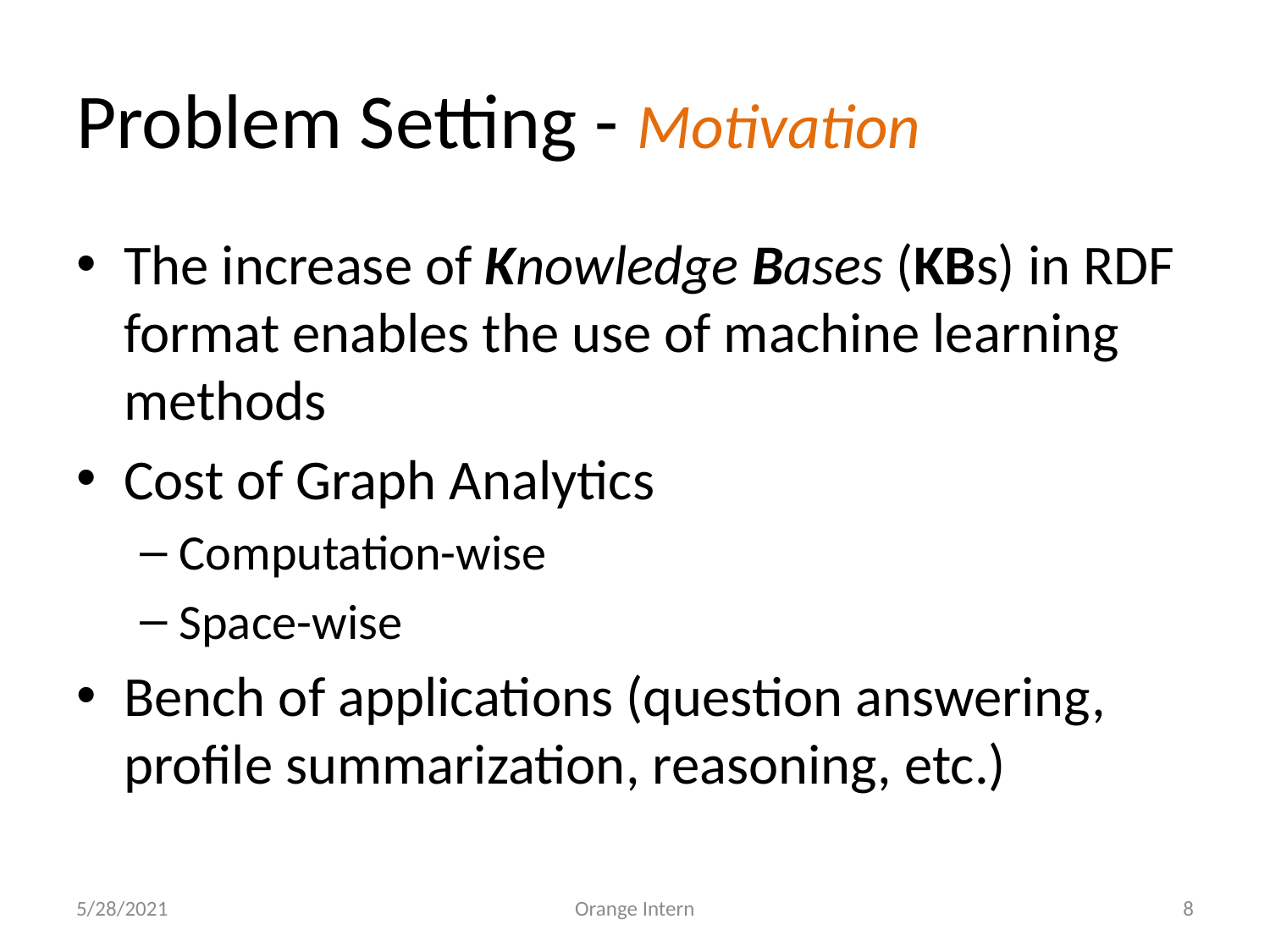

# Problem Setting - Motivation
The increase of Knowledge Bases (KBs) in RDF format enables the use of machine learning methods
Cost of Graph Analytics
Computation-wise
Space-wise
Bench of applications (question answering, profile summarization, reasoning, etc.)

5/28/2021
Orange Intern
8